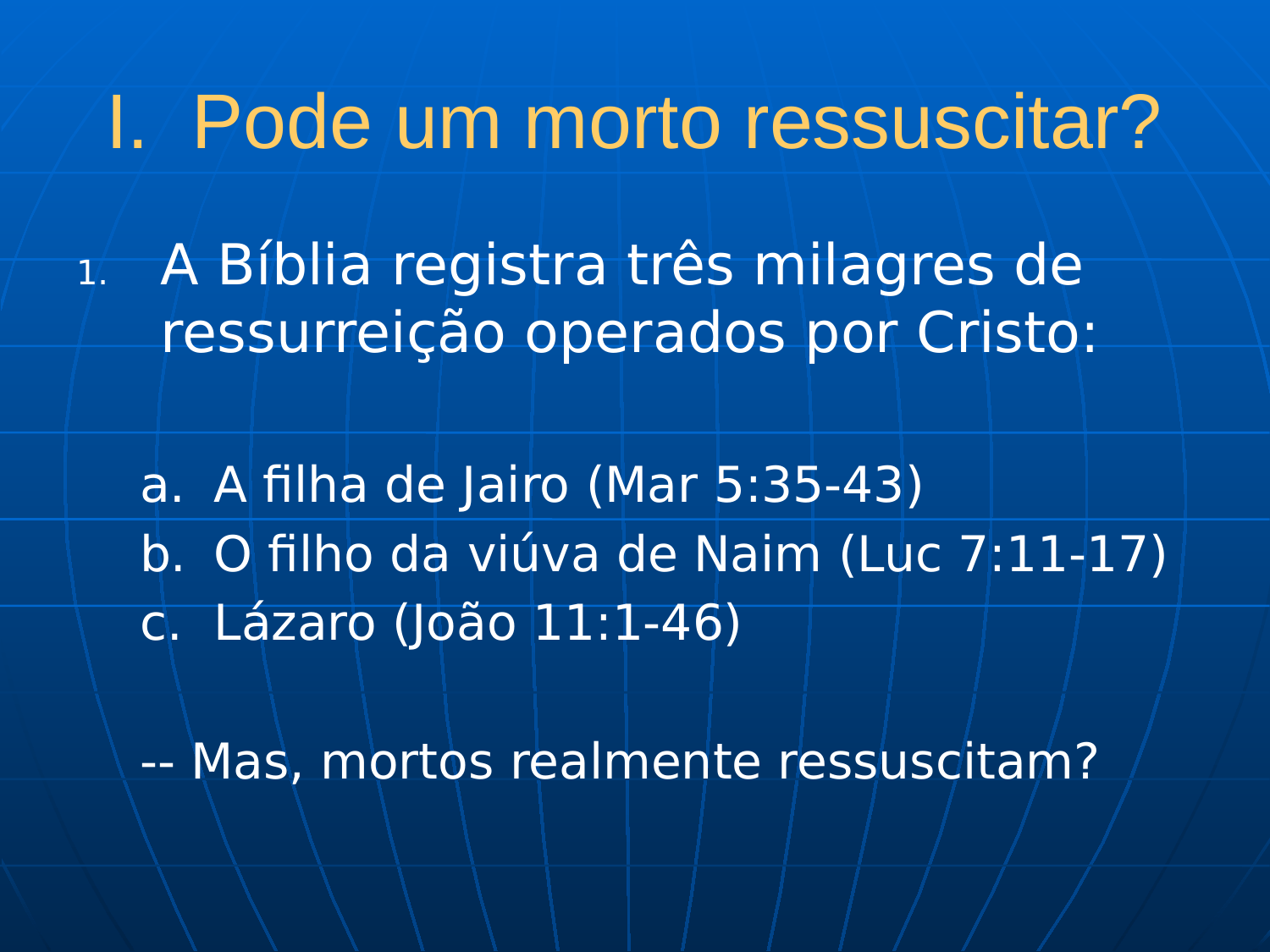

# I.  Pode um morto ressuscitar?
A Bíblia registra três milagres de ressurreição operados por Cristo:

A filha de Jairo (Mar 5:35-43)
O filho da viúva de Naim (Luc 7:11-17)
Lázaro (João 11:1-46)

-- Mas, mortos realmente ressuscitam?